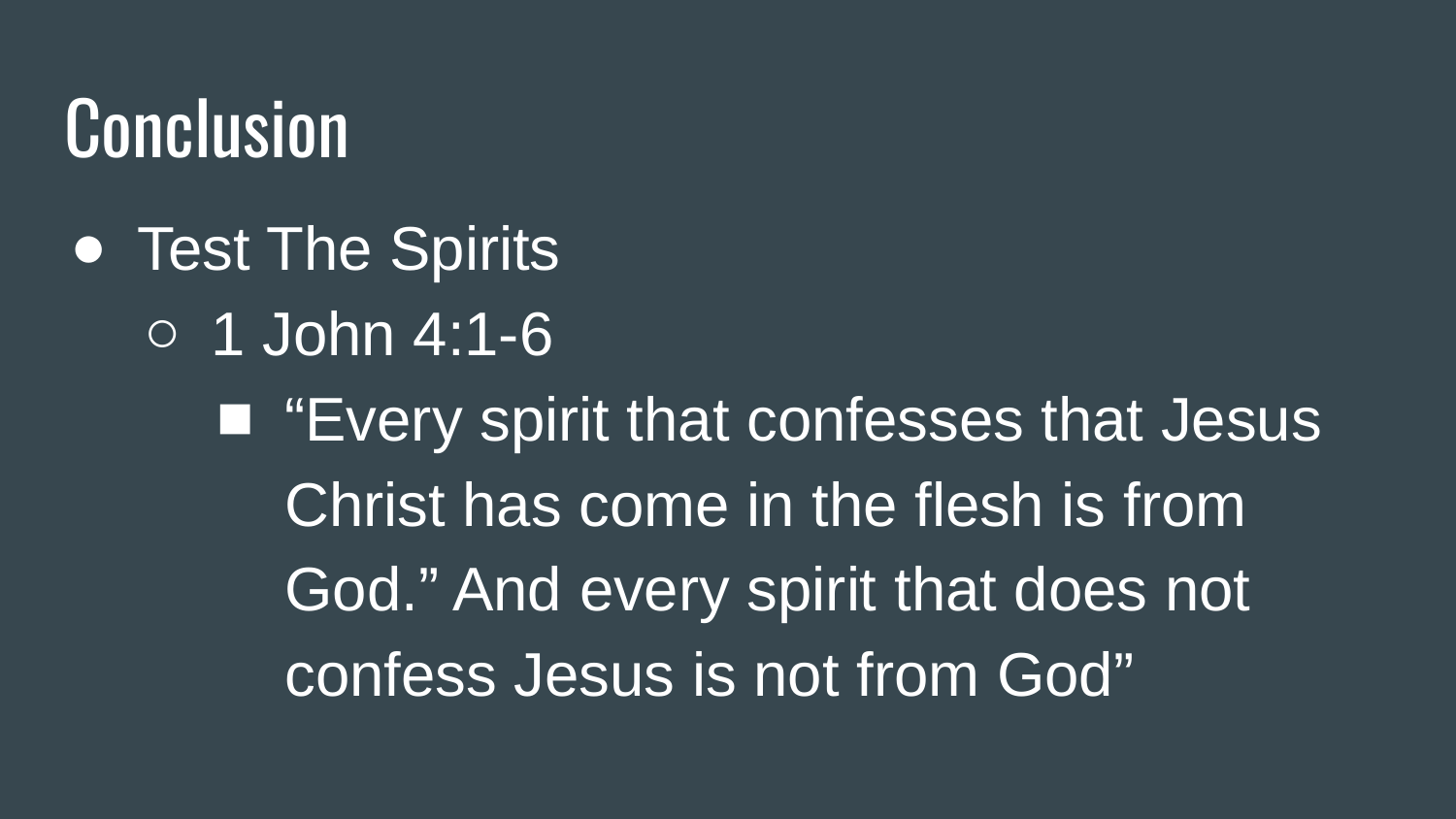

# Conclusion
Test The Spirits
1 John 4:1-6
“Every spirit that confesses that Jesus Christ has come in the flesh is from God.” And every spirit that does not confess Jesus is not from God”